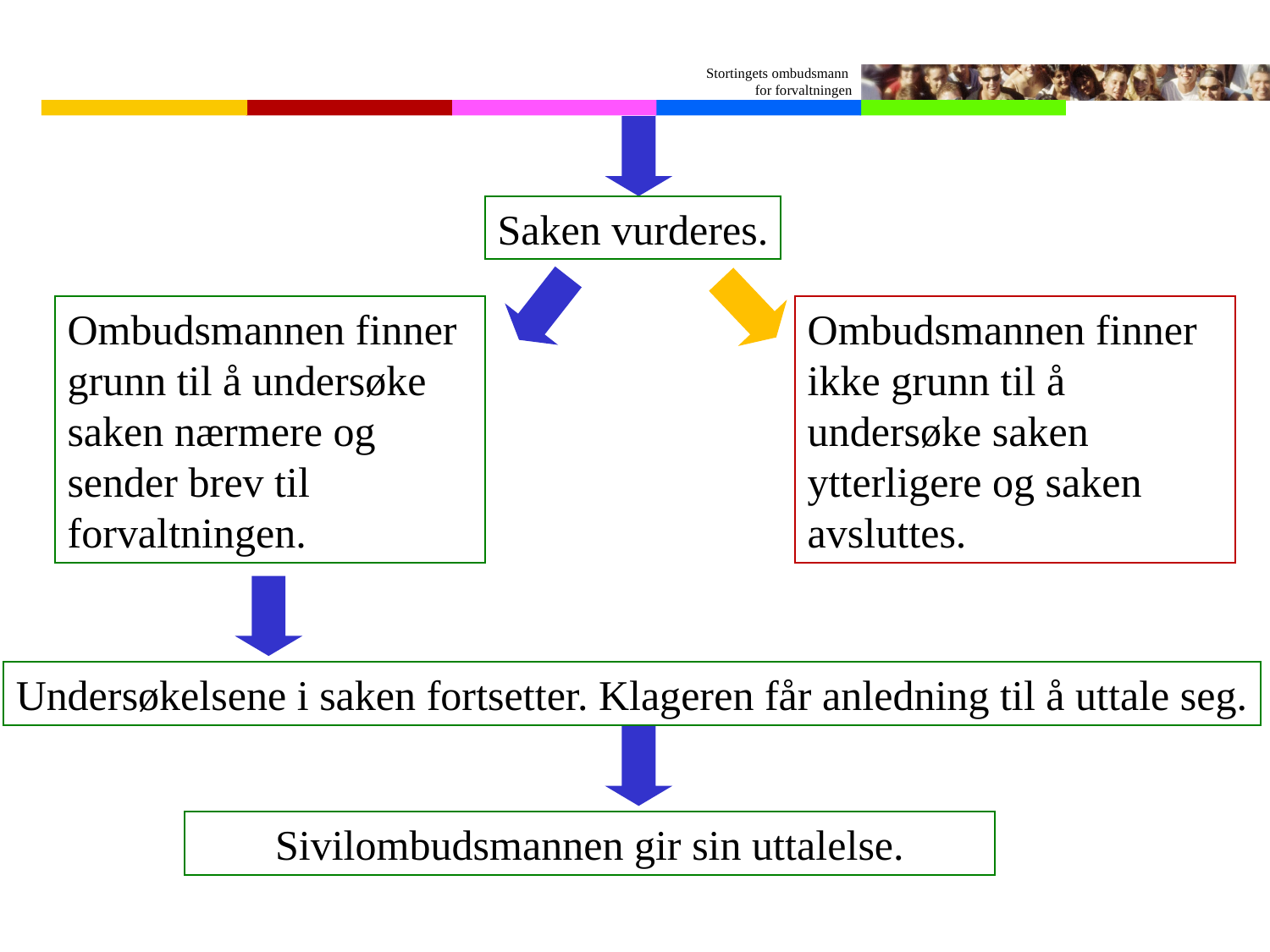

Saken vurderes.

Ombudsmannen finner grunn til å undersøke saken nærmere og sender brev til forvaltningen.
Ombudsmannen finner ikke grunn til å undersøke saken ytterligere og saken avsluttes.

Undersøkelsene i saken fortsetter. Klageren får anledning til å uttale seg.

Sivilombudsmannen gir sin uttalelse.